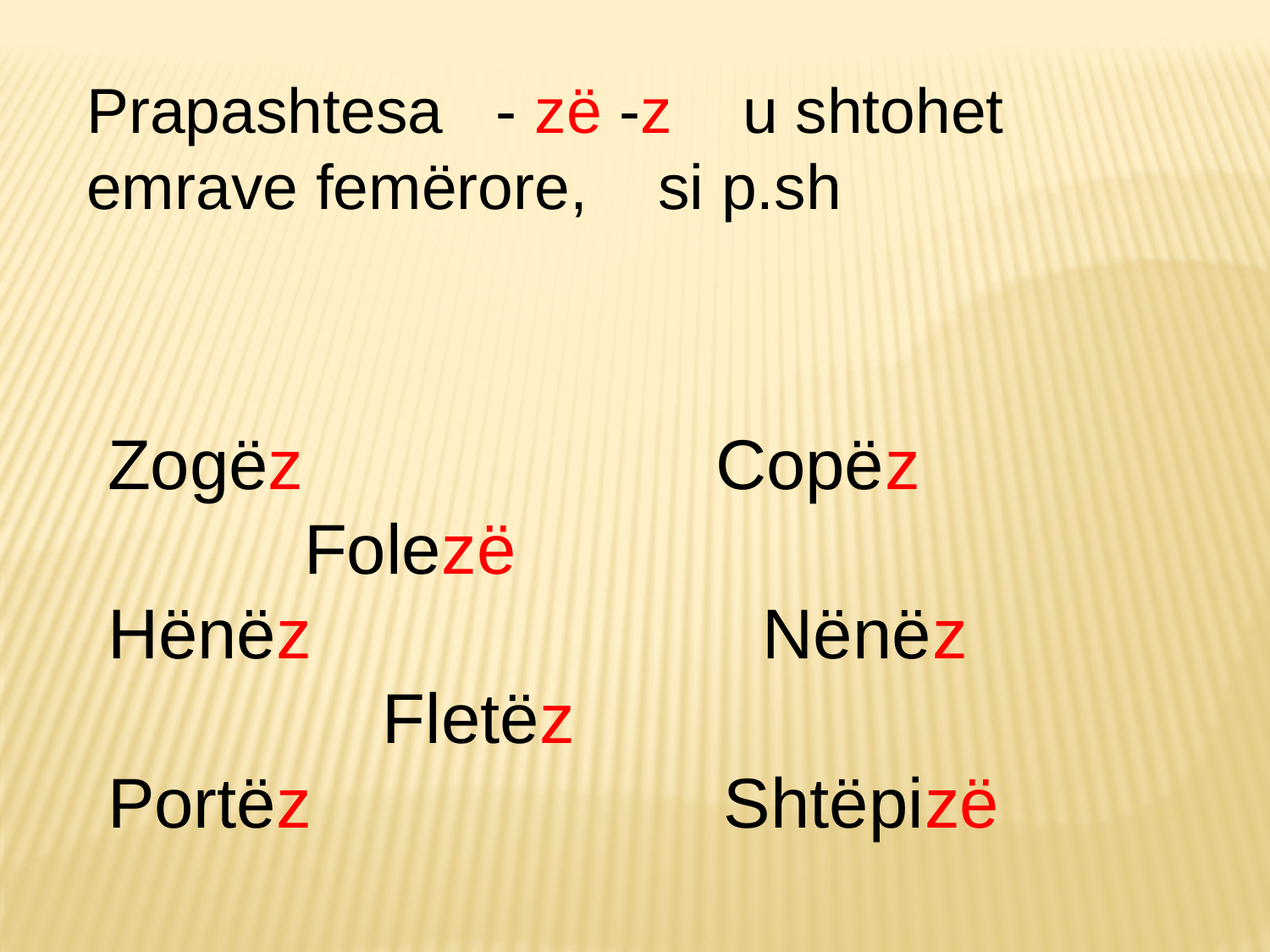

Prapashtesa   - zë -z    u shtohet emrave femërore,    si p.sh
Zogëz                     Copëz                   Folezë                     Hënëz                       Nënëz                     Fletëz                   Portëz                     Shtëpizë